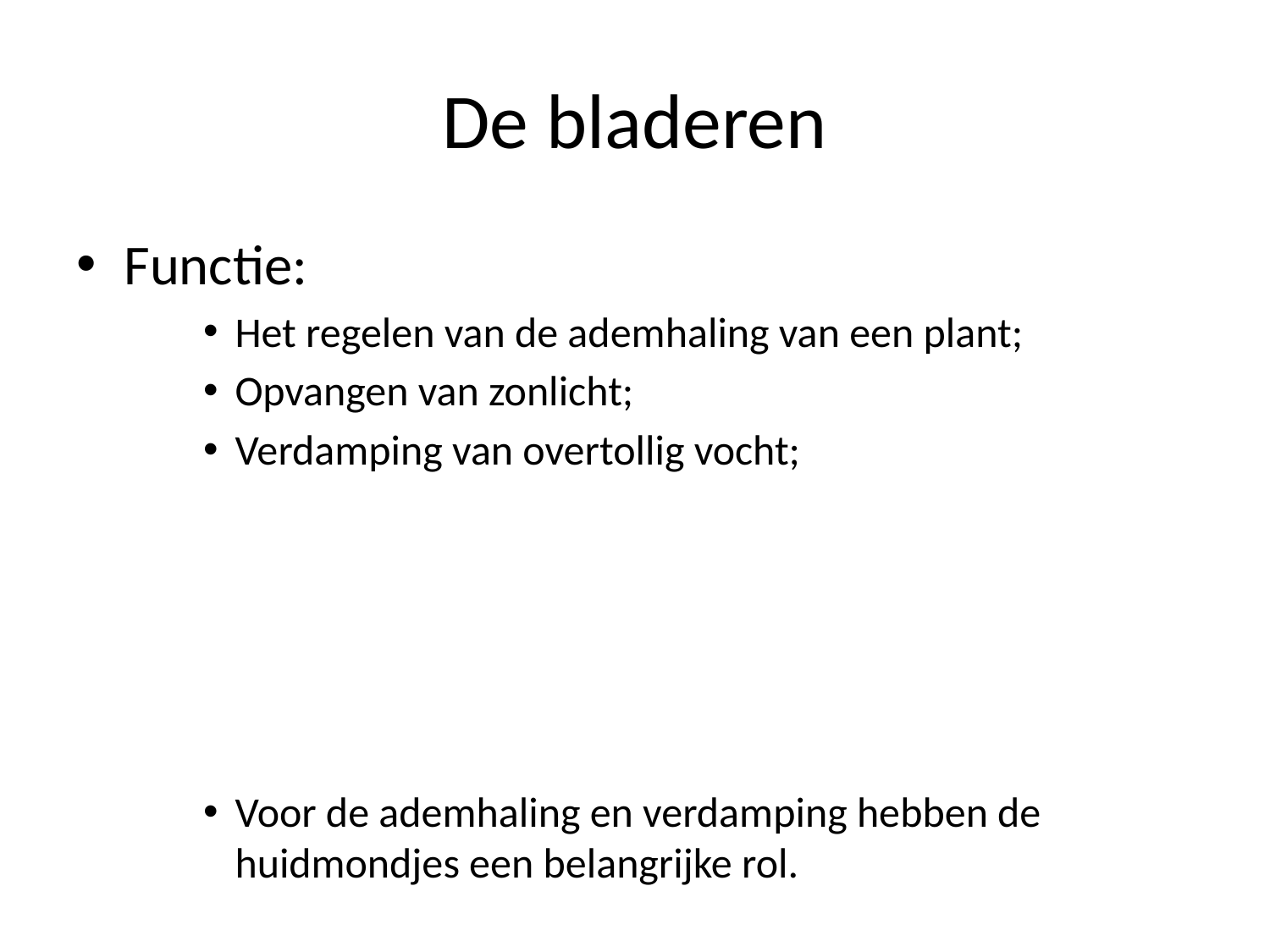

# De bladeren
Functie:
Het regelen van de ademhaling van een plant;
Opvangen van zonlicht;
Verdamping van overtollig vocht;

Voor de ademhaling en verdamping hebben de huidmondjes een belangrijke rol.